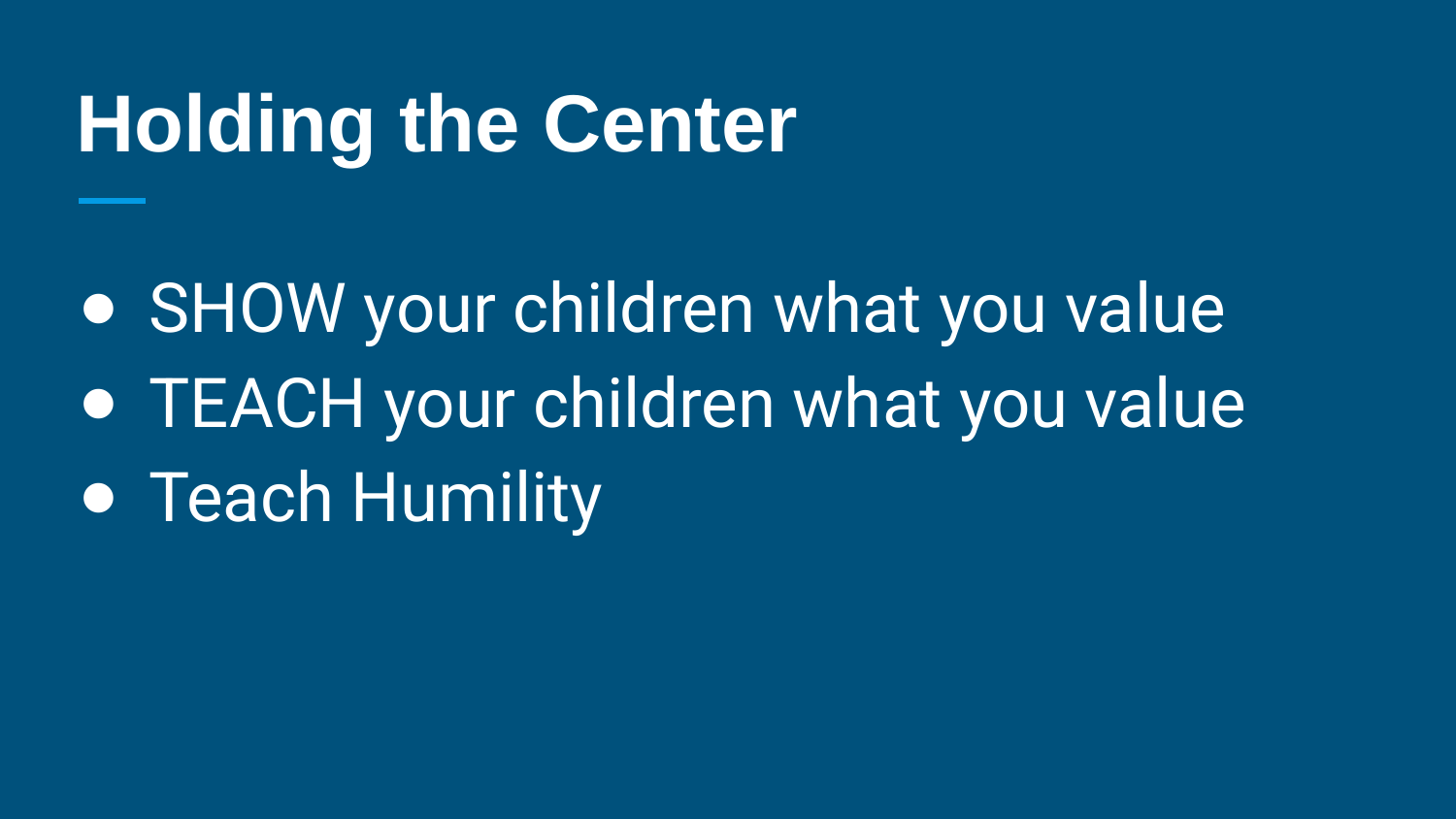

# Holding the Center
SHOW your children what you value
TEACH your children what you value
Teach Humility